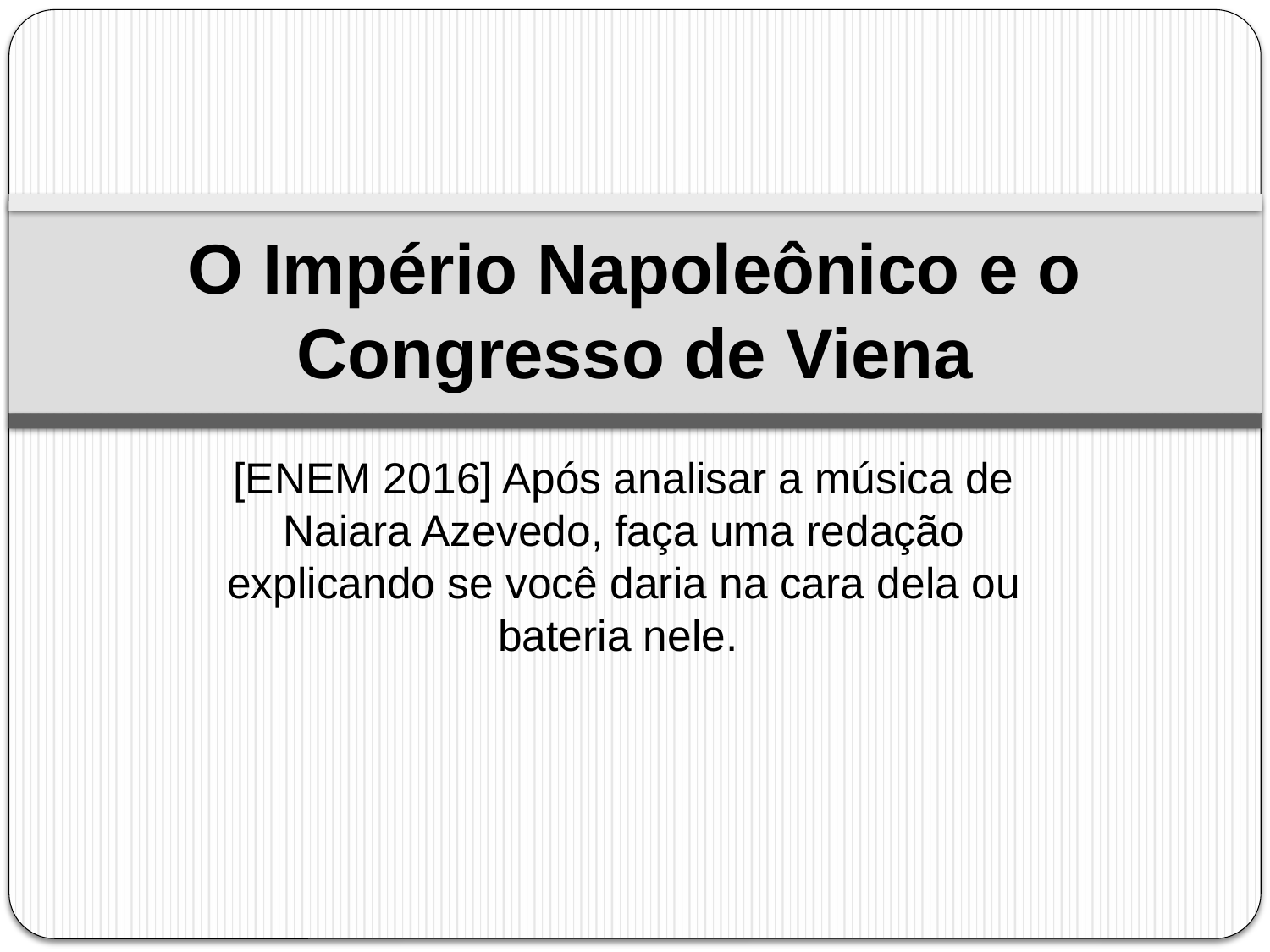

# O Império Napoleônico e o Congresso de Viena
[ENEM 2016] Após analisar a música de Naiara Azevedo, faça uma redação explicando se você daria na cara dela ou bateria nele.